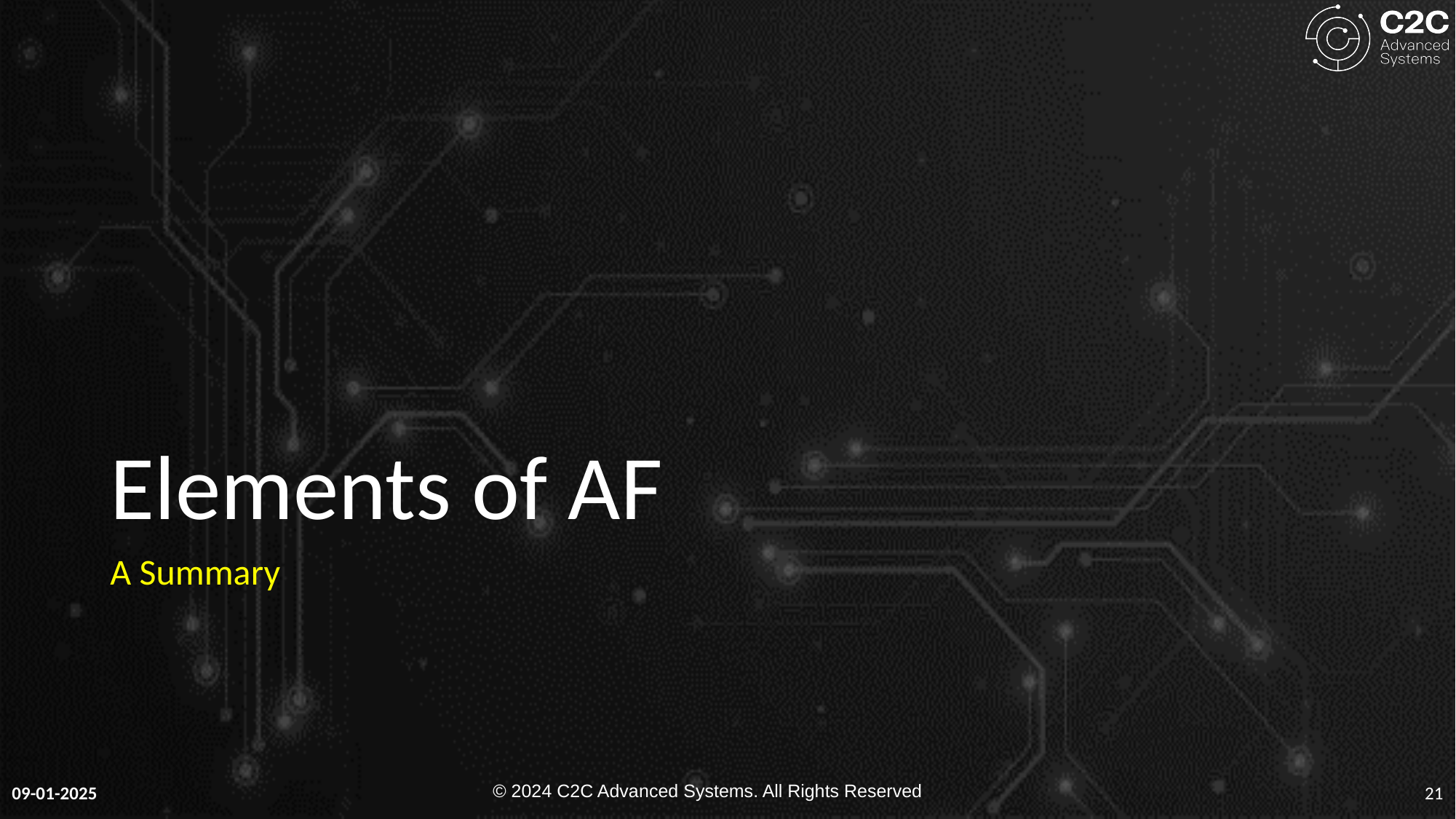

# Elements of AF
A Summary
09-01-2025
21
© 2024 C2C Advanced Systems. All Rights Reserved